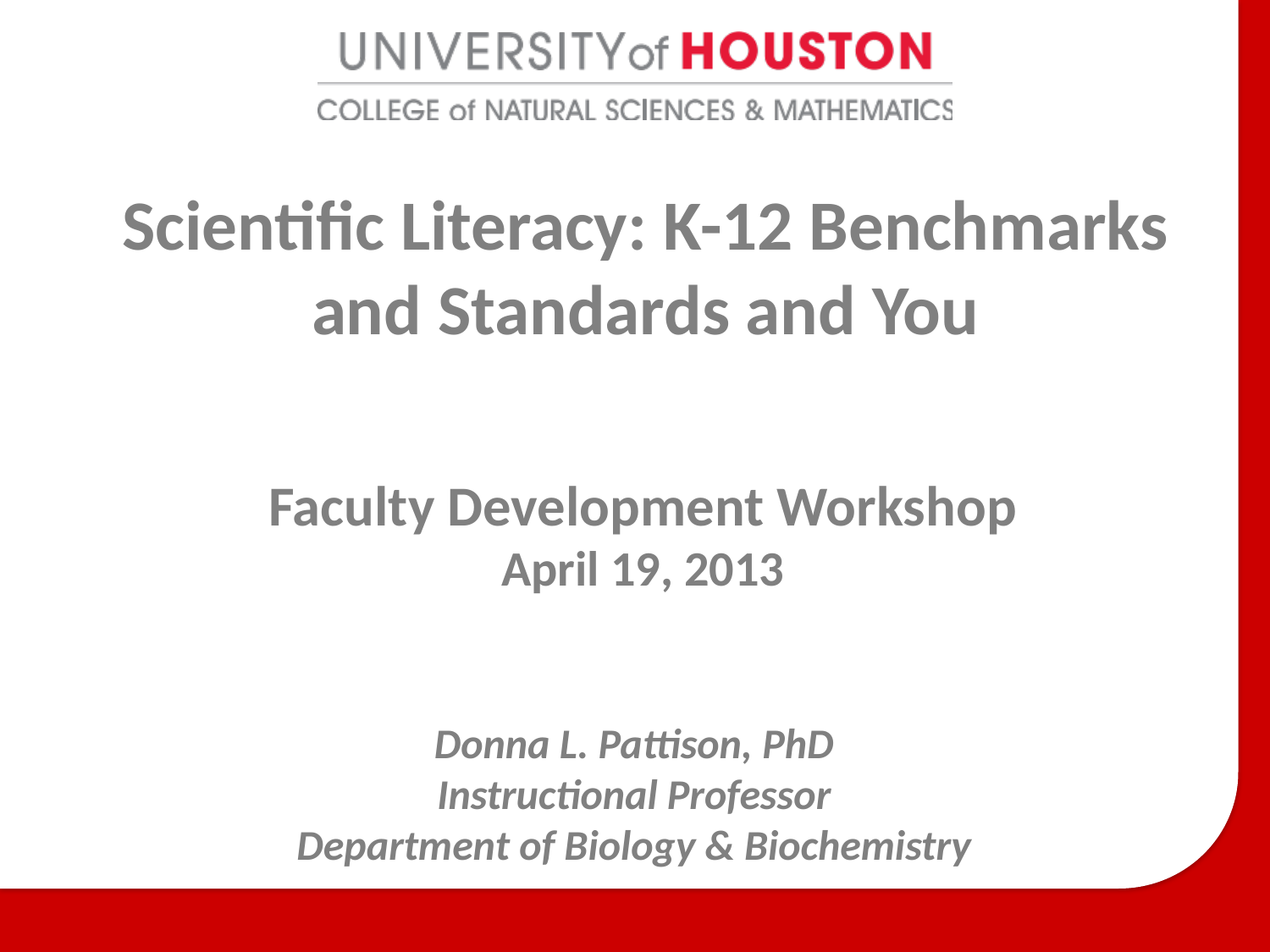

Scientific Literacy: K-12 Benchmarks and Standards and You
Faculty Development Workshop
April 19, 2013

Donna L. Pattison, PhD
Instructional Professor
Department of Biology & Biochemistry